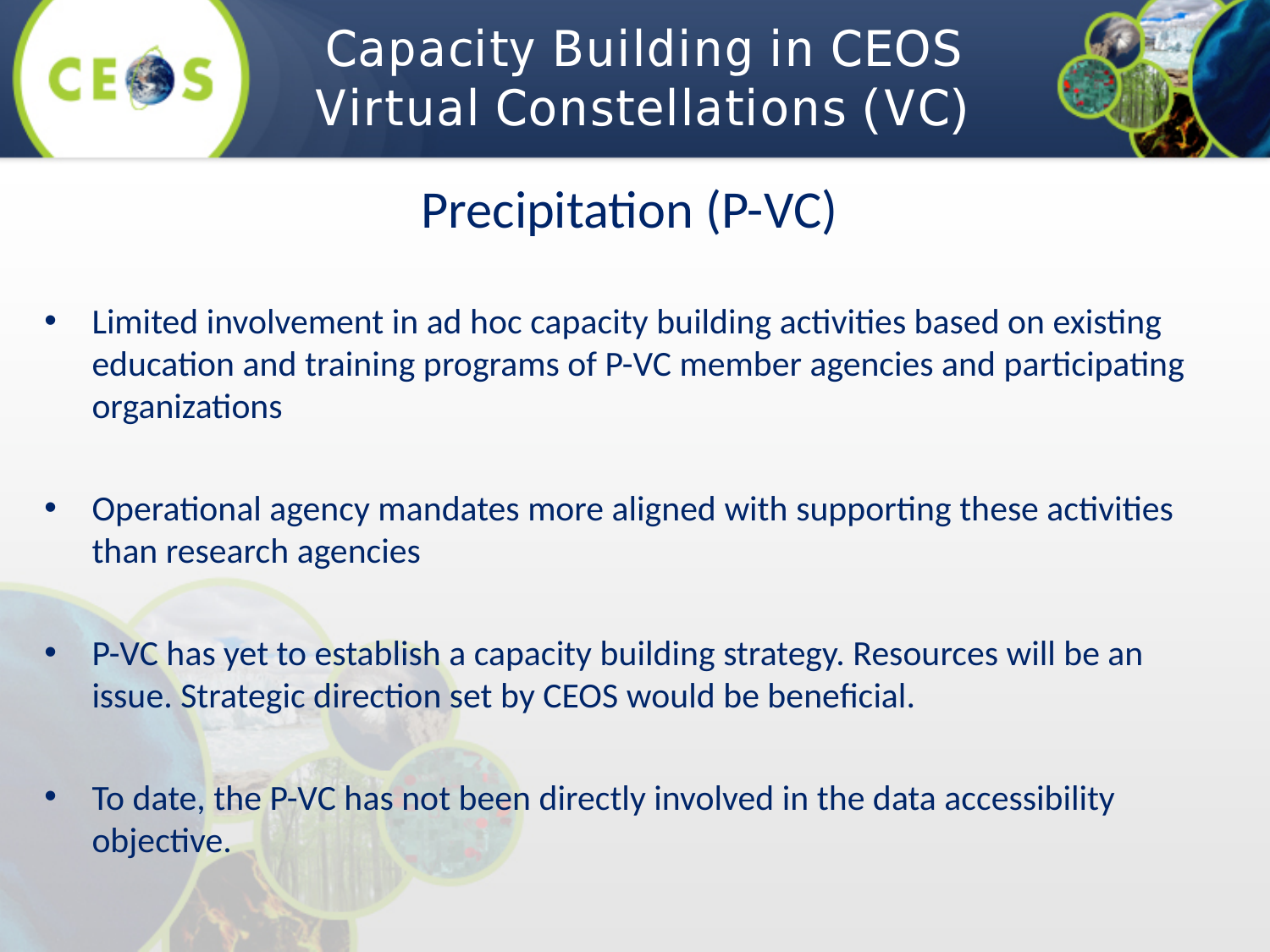

Capacity Building in CEOS Virtual Constellations (VC)
Precipitation (P-VC)

Limited involvement in ad hoc capacity building activities based on existing education and training programs of P-VC member agencies and participating organizations

Operational agency mandates more aligned with supporting these activities than research agencies

P-VC has yet to establish a capacity building strategy. Resources will be an issue. Strategic direction set by CEOS would be beneficial.

To date, the P-VC has not been directly involved in the data accessibility objective.